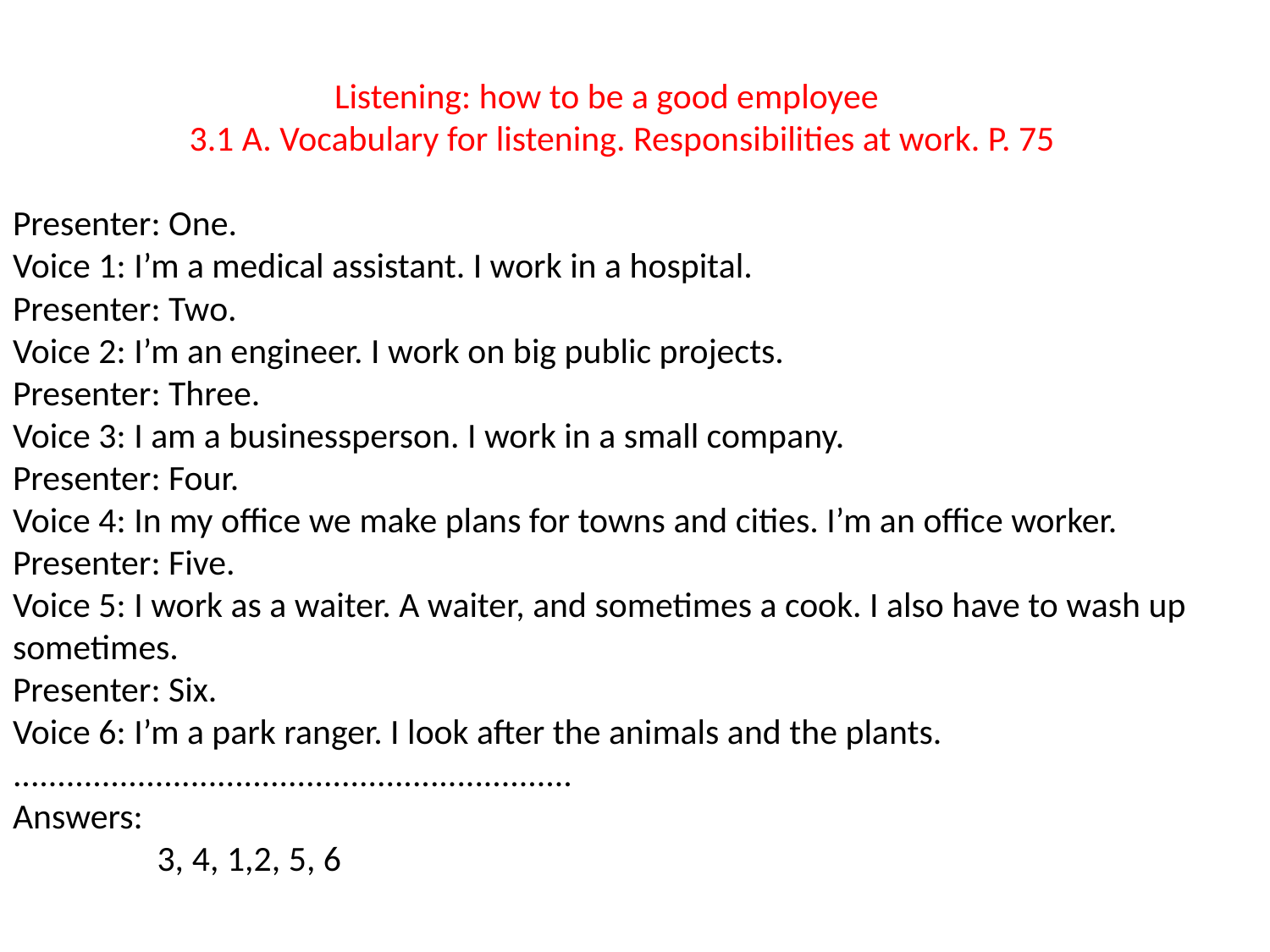

# Listening: how to be a good employee 3.1 A. Vocabulary for listening. Responsibilities at work. P. 75 Presenter: One. Voice 1: I’m a medical assistant. I work in a hospital. Presenter: Two. Voice 2: I’m an engineer. I work on big public projects. Presenter: Three. Voice 3: I am a businessperson. I work in a small company. Presenter: Four. Voice 4: In my office we make plans for towns and cities. I’m an office worker. Presenter: Five. Voice 5: I work as a waiter. A waiter, and sometimes a cook. I also have to wash up sometimes. Presenter: Six. Voice 6: I’m a park ranger. I look after the animals and the plants. ............................................................... Answers: 3, 4, 1,2, 5, 6